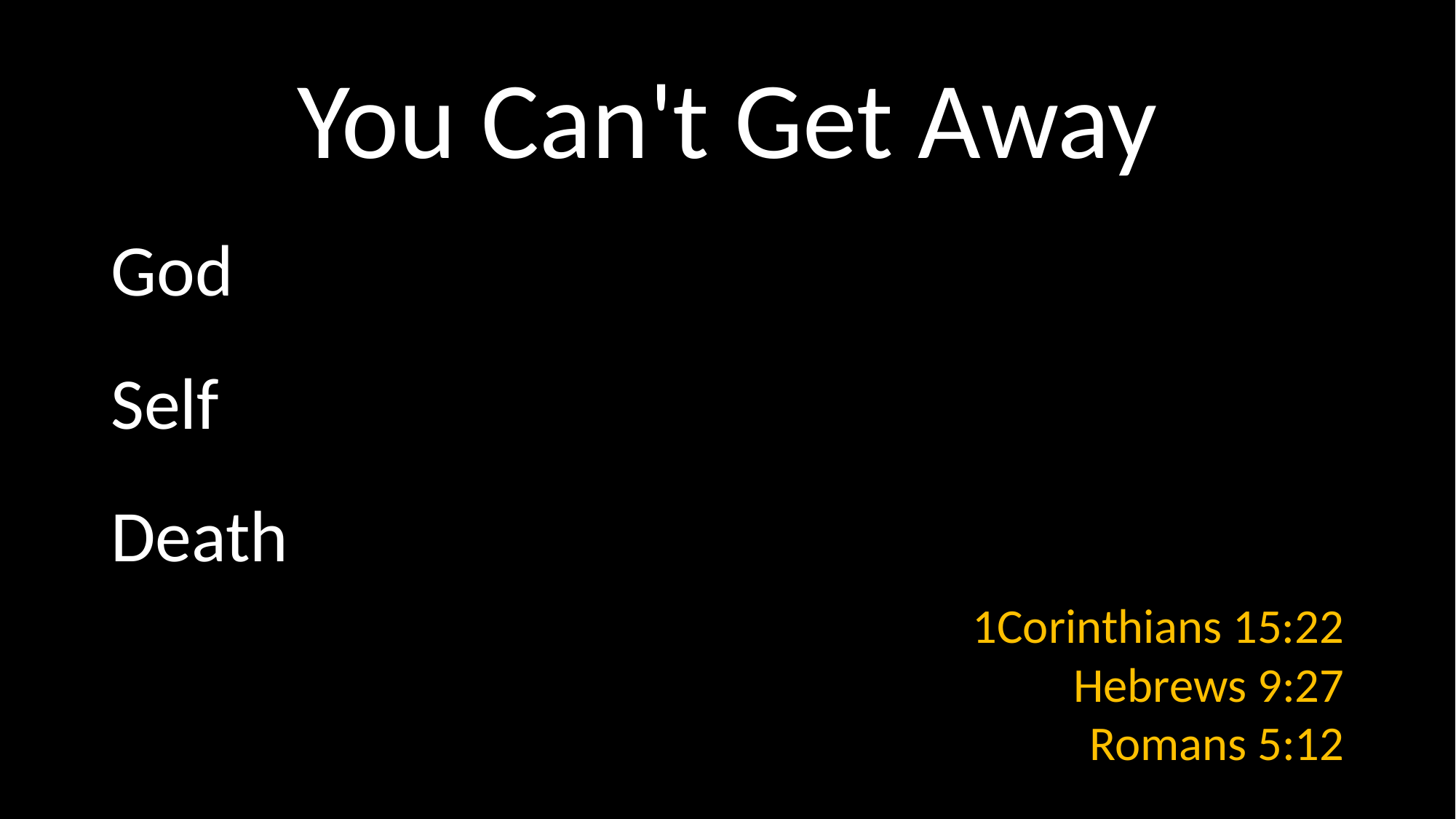

# You Can't Get Away
God
Self
Death
1Corinthians 15:22
Hebrews 9:27
Romans 5:12